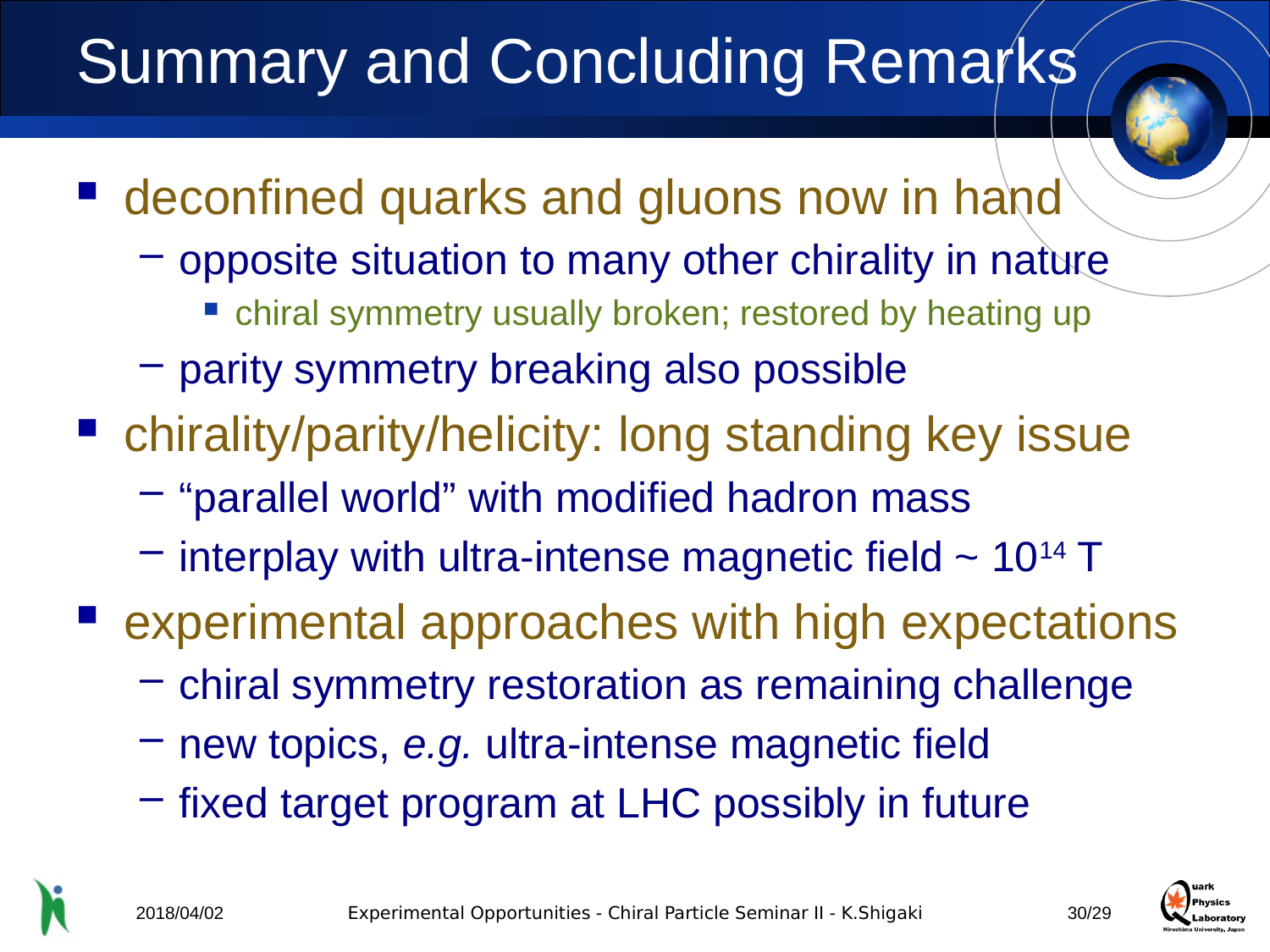

# Summary and Concluding Remarks
deconfined quarks and gluons now in hand
opposite situation to many other chirality in nature
chiral symmetry usually broken; restored by heating up
parity symmetry breaking also possible
chirality/parity/helicity: long standing key issue
“parallel world” with modified hadron mass
interplay with ultra-intense magnetic field ~ 1014 T
experimental approaches with high expectations
chiral symmetry restoration as remaining challenge
new topics, e.g. ultra-intense magnetic field
fixed target program at LHC possibly in future
2018/04/02
Experimental Opportunities - Chiral Particle Seminar II - K.Shigaki
30/29